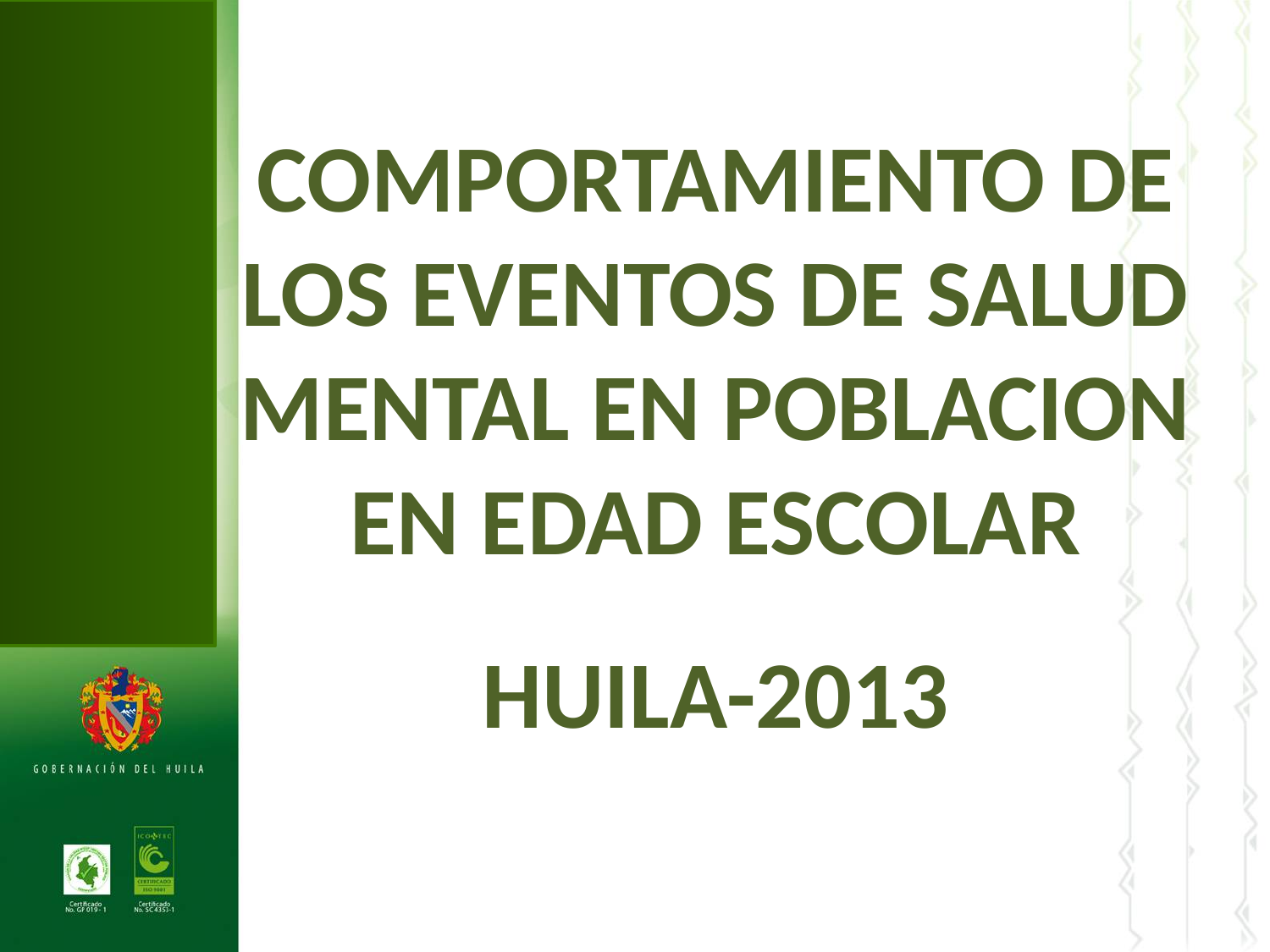

# COMPORTAMIENTO DE LOS EVENTOS DE SALUD MENTAL EN POBLACION EN EDAD ESCOLAR HUILA-2013